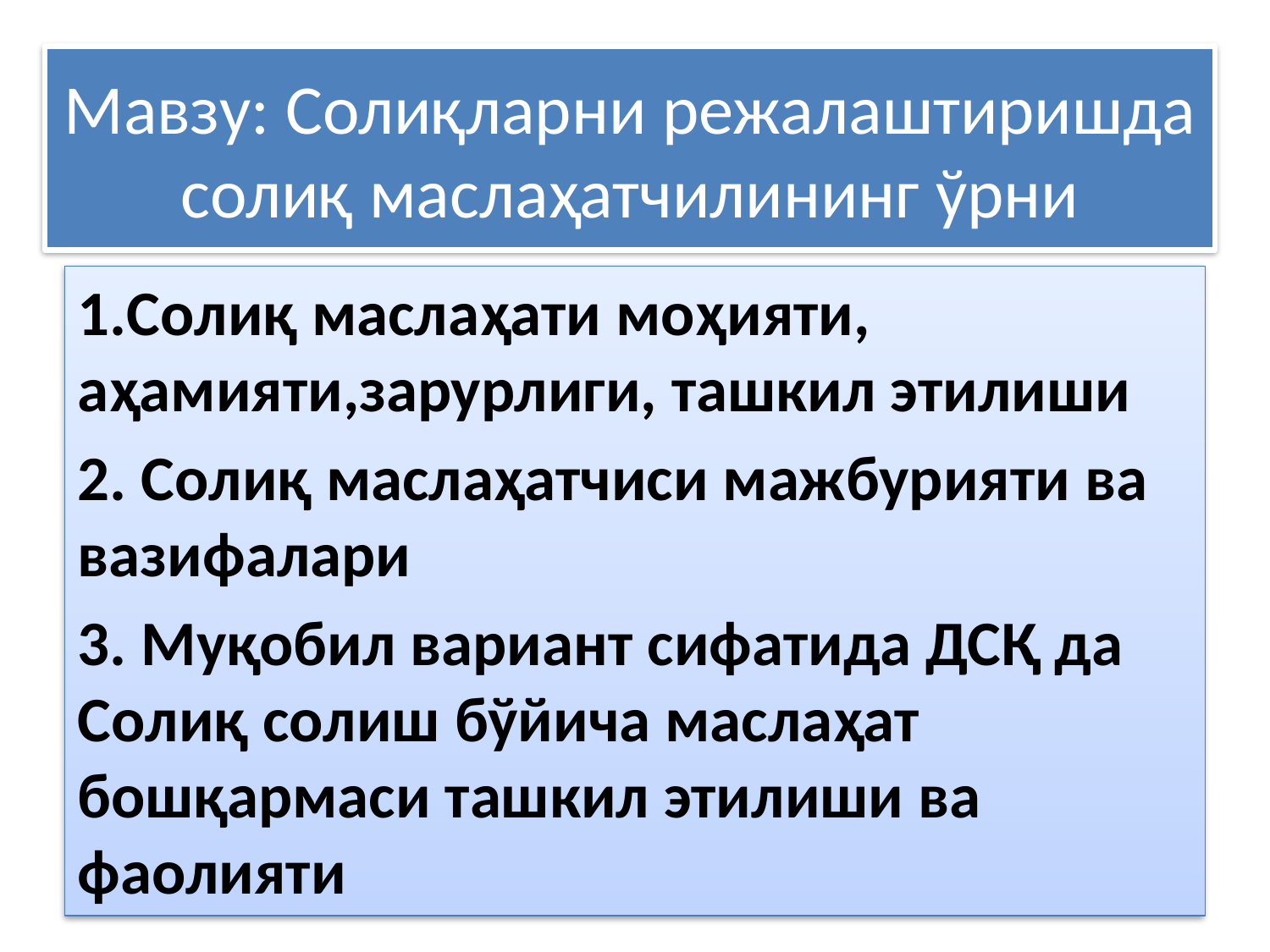

# Мавзу: Солиқларни режалаштиришда солиқ маслаҳатчилининг ўрни
1.Солиқ маслаҳати моҳияти, аҳамияти,зарурлиги, ташкил этилиши
2. Солиқ маслаҳатчиси мажбурияти ва вазифалари
3. Муқобил вариант сифатида ДСҚ да Солиқ солиш бўйича маслаҳат бошқармаси ташкил этилиши ва фаолияти